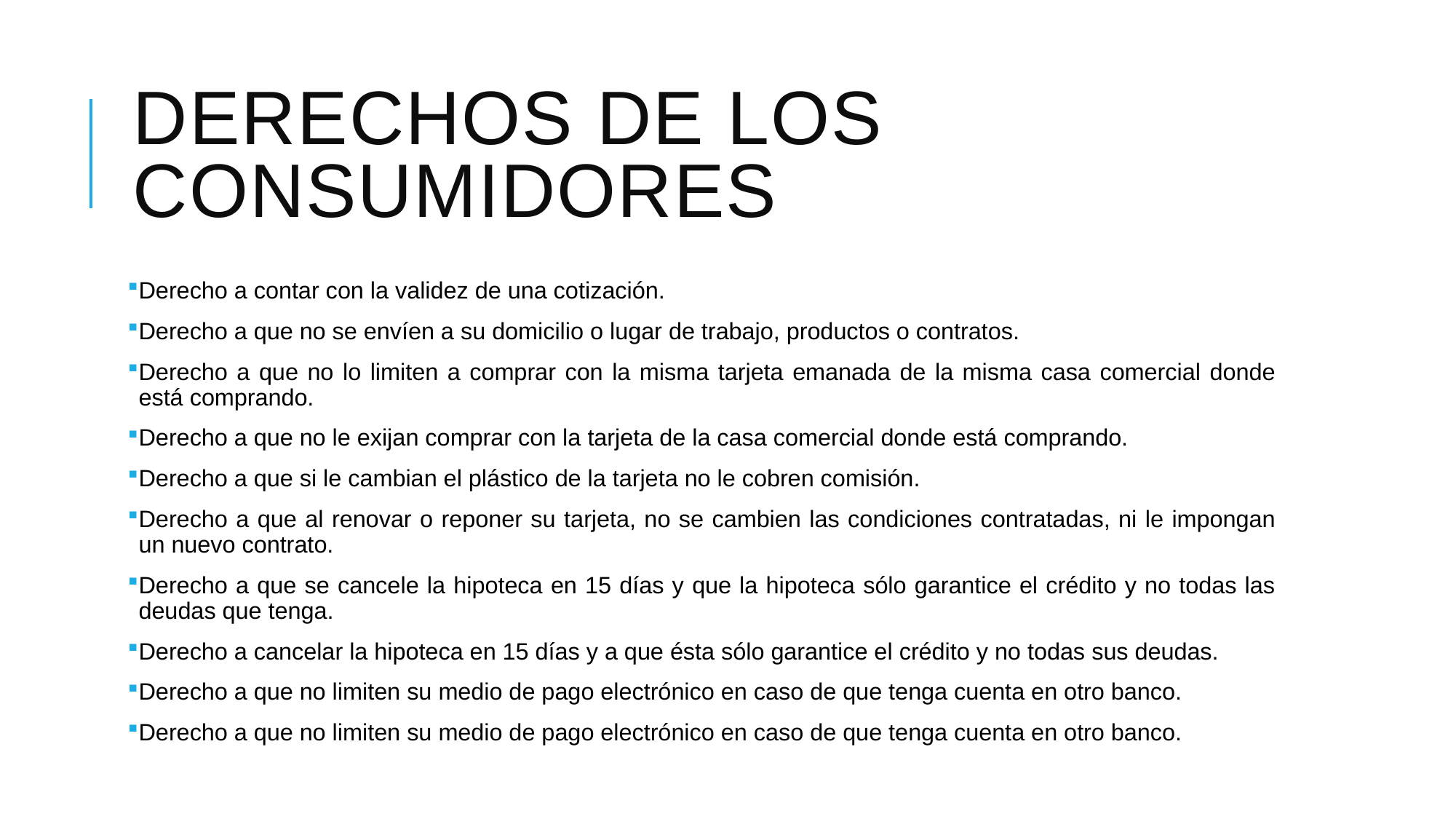

# Derechos de los consumidores
Derecho a contar con la validez de una cotización.
Derecho a que no se envíen a su domicilio o lugar de trabajo, productos o contratos.
Derecho a que no lo limiten a comprar con la misma tarjeta emanada de la misma casa comercial donde está comprando.
Derecho a que no le exijan comprar con la tarjeta de la casa comercial donde está comprando.
Derecho a que si le cambian el plástico de la tarjeta no le cobren comisión.
Derecho a que al renovar o reponer su tarjeta, no se cambien las condiciones contratadas, ni le impongan un nuevo contrato.
Derecho a que se cancele la hipoteca en 15 días y que la hipoteca sólo garantice el crédito y no todas las deudas que tenga.
Derecho a cancelar la hipoteca en 15 días y a que ésta sólo garantice el crédito y no todas sus deudas.
Derecho a que no limiten su medio de pago electrónico en caso de que tenga cuenta en otro banco.
Derecho a que no limiten su medio de pago electrónico en caso de que tenga cuenta en otro banco.